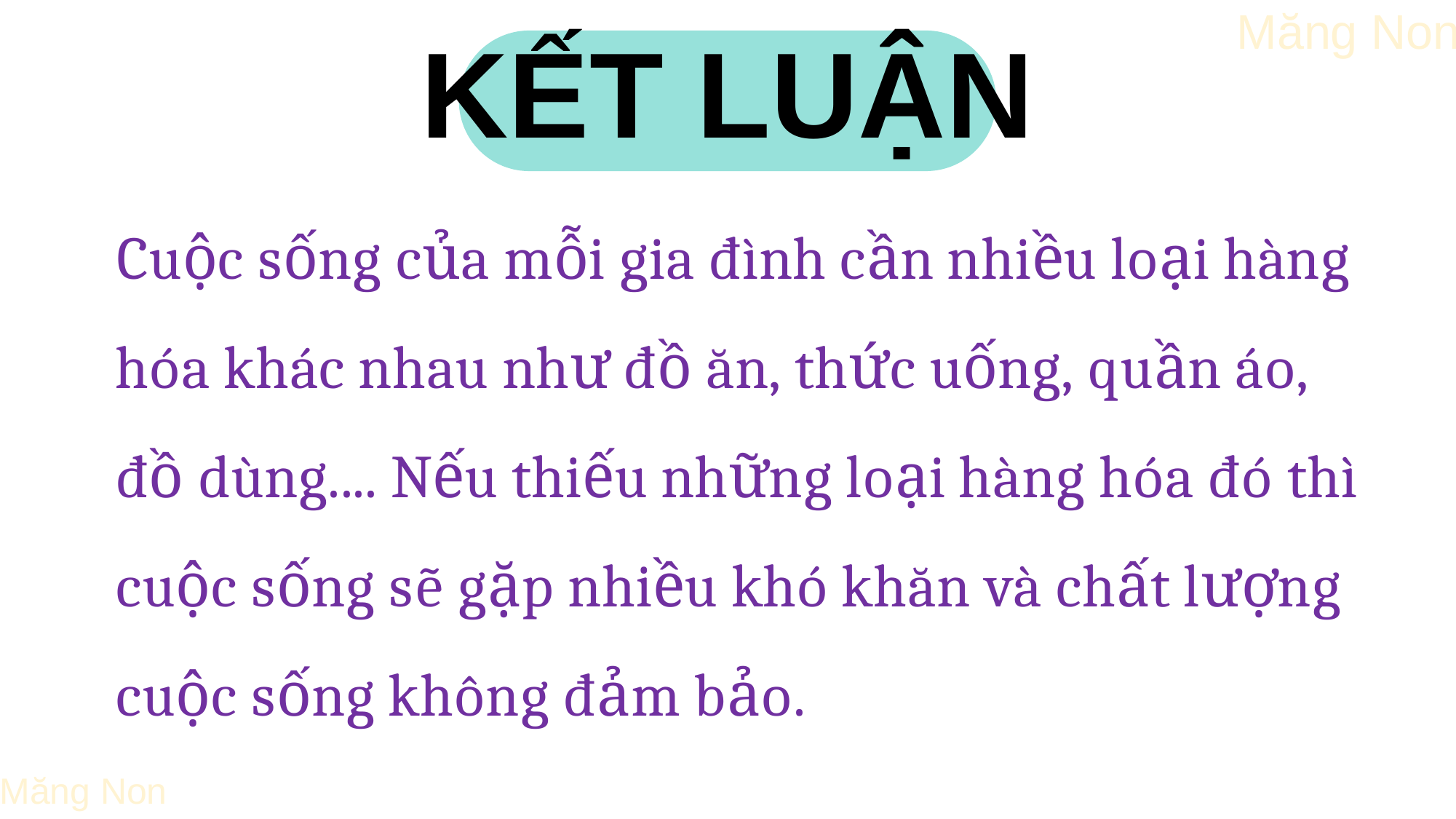

KẾT LUẬN

Cuộc sống của mỗi gia đình cần nhiều loại hàng hóa khác nhau như đồ ăn, thức uống, quần áo, đồ dùng.... Nếu thiếu những loại hàng hóa đó thì cuộc sống sẽ gặp nhiều khó khăn và chất lượng cuộc sống không đảm bảo.